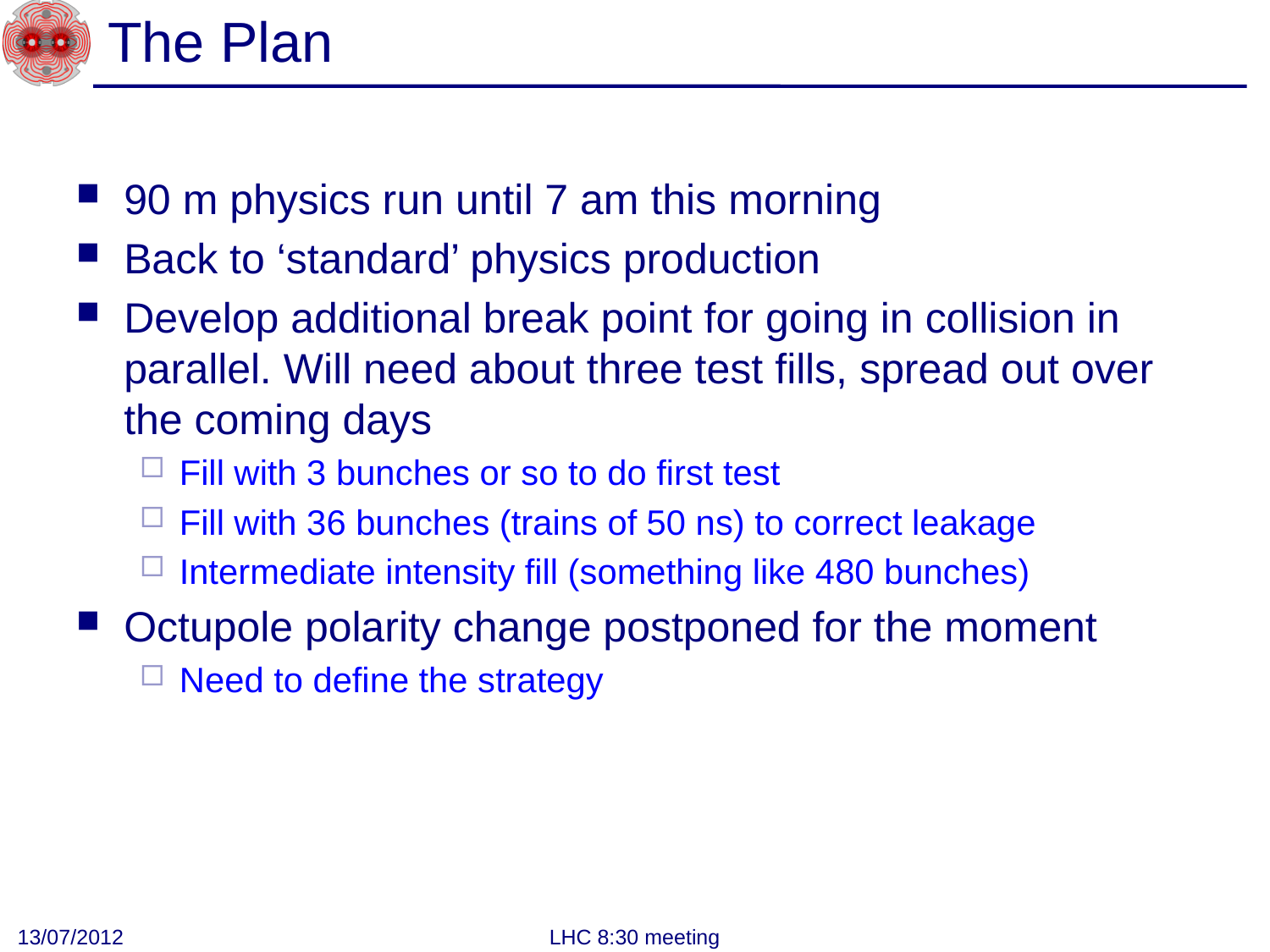

# The Plan
90 m physics run until 7 am this morning
Back to ‘standard’ physics production
Develop additional break point for going in collision in parallel. Will need about three test fills, spread out over the coming days
Fill with 3 bunches or so to do first test
Fill with 36 bunches (trains of 50 ns) to correct leakage
Intermediate intensity fill (something like 480 bunches)
Octupole polarity change postponed for the moment
Need to define the strategy
13/07/2012
LHC 8:30 meeting